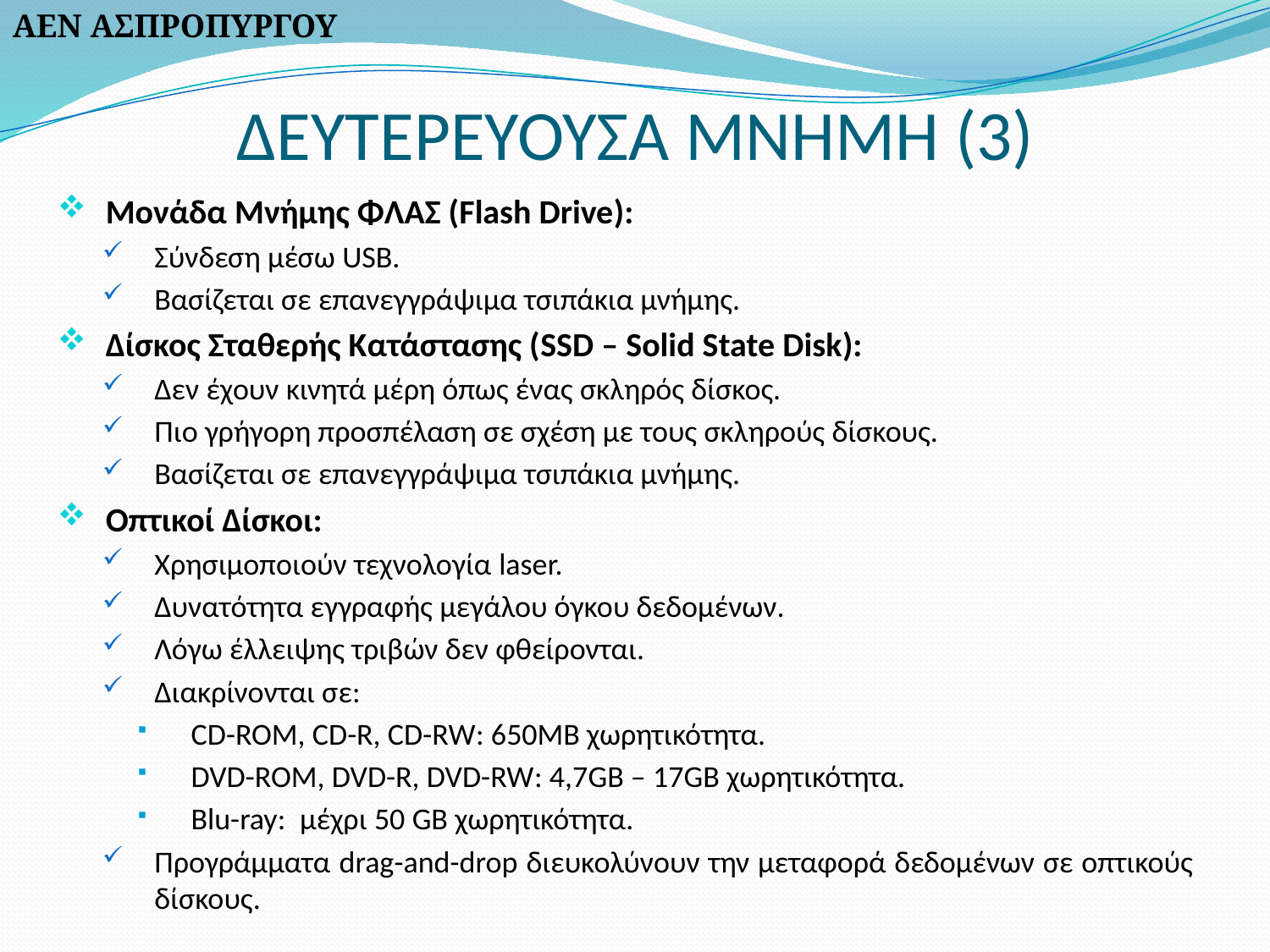

ΑΕΝ ΑΣΠΡΟΠΥΡΓΟΥ
# ΔΕΥΤΕΡΕΥΟΥΣΑ ΜΝΗΜΗ (3)
Μονάδα Μνήμης ΦΛΑΣ (Flash Drive):
Σύνδεση μέσω USB.
Βασίζεται σε επανεγγράψιμα τσιπάκια μνήμης.
Δίσκος Σταθερής Κατάστασης (SSD – Solid State Disk):
Δεν έχουν κινητά μέρη όπως ένας σκληρός δίσκος.
Πιο γρήγορη προσπέλαση σε σχέση με τους σκληρούς δίσκους.
Βασίζεται σε επανεγγράψιμα τσιπάκια μνήμης.
Οπτικοί Δίσκοι:
Χρησιμοποιούν τεχνολογία laser.
Δυνατότητα εγγραφής μεγάλου όγκου δεδομένων.
Λόγω έλλειψης τριβών δεν φθείρονται.
Διακρίνονται σε:
CD-ROM, CD-R, CD-RW: 650ΜΒ χωρητικότητα.
DVD-ROM, DVD-R, DVD-RW: 4,7GB – 17GB χωρητικότητα.
Blu-ray:  μέχρι 50 GB χωρητικότητα.
Προγράμματα drag-and-drop διευκολύνουν την μεταφορά δεδομένων σε οπτικούς δίσκους.